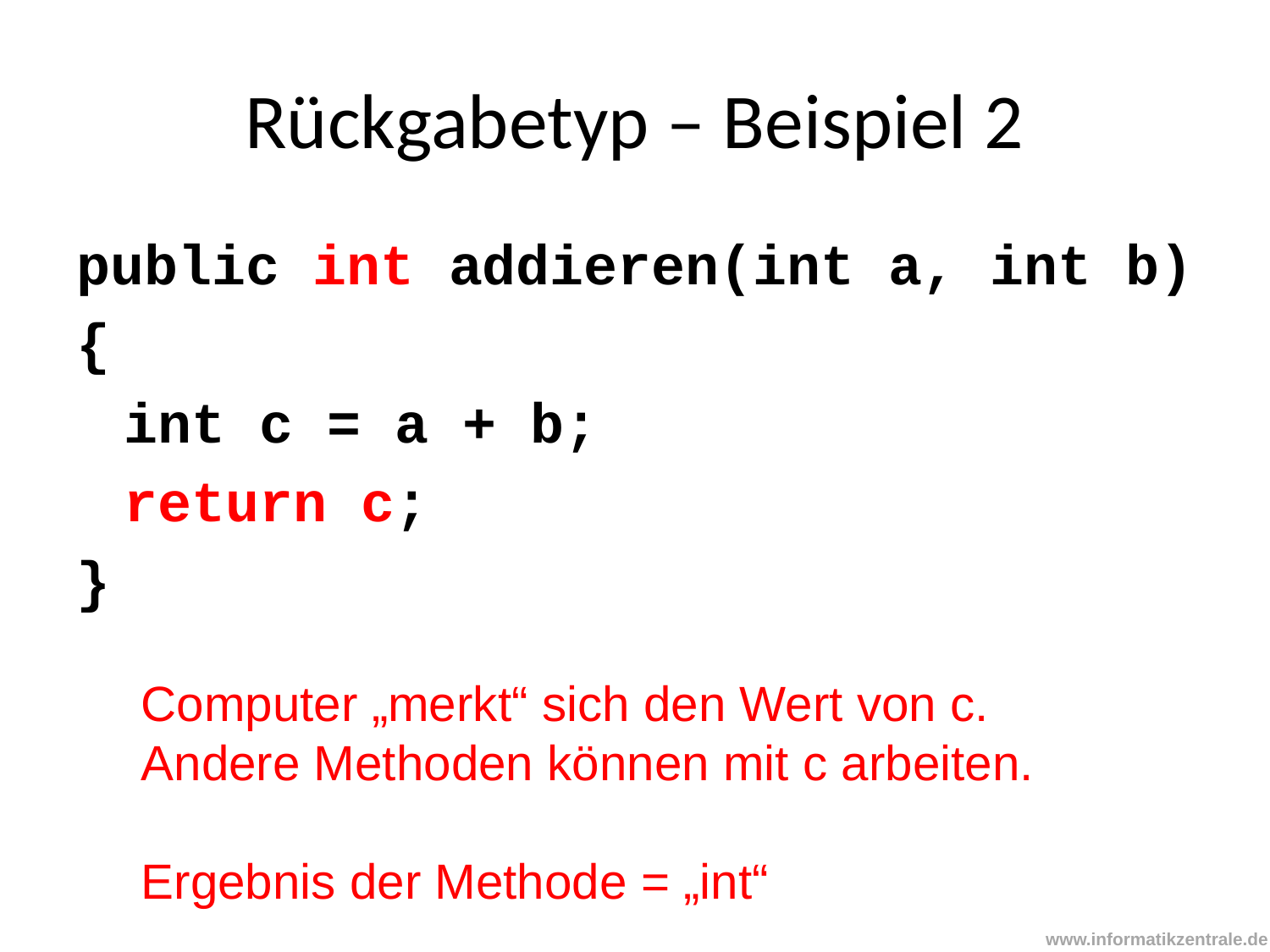

# Rückgabetyp – Beispiel 2
public int addieren(int a, int b)
{
	int c = a + b;
	return c;
}

Computer „merkt“ sich den Wert von c.
Andere Methoden können mit c arbeiten.

Ergebnis der Methode = „int“